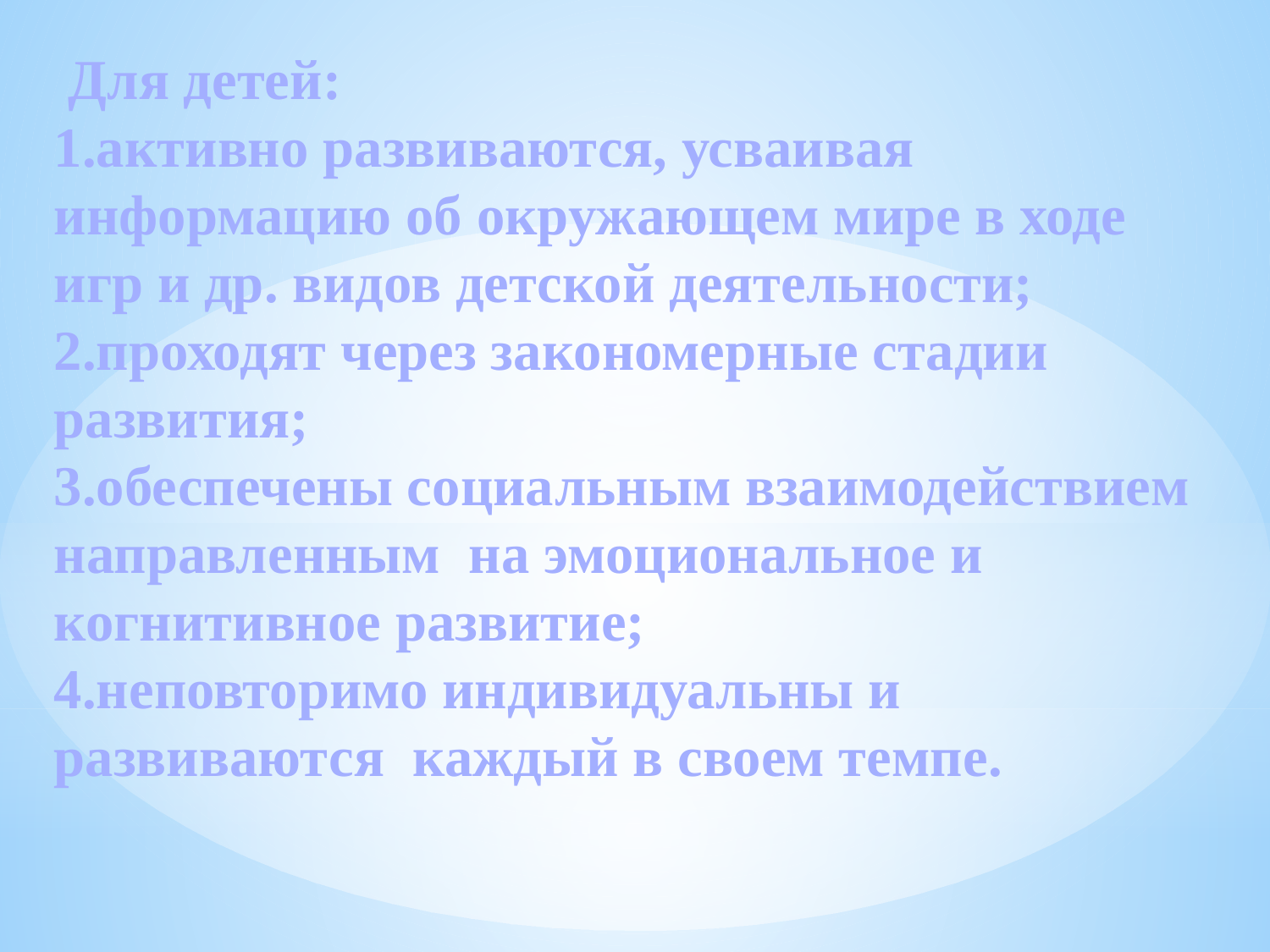

Для детей:
1.активно развиваются, усваивая информацию об окружающем мире в ходе игр и др. видов детской деятельности;
2.проходят через закономерные стадии развития;
3.обеспечены социальным взаимодействием направленным  на эмоциональное и когнитивное развитие;
4.неповторимо индивидуальны и развиваются  каждый в своем темпе.